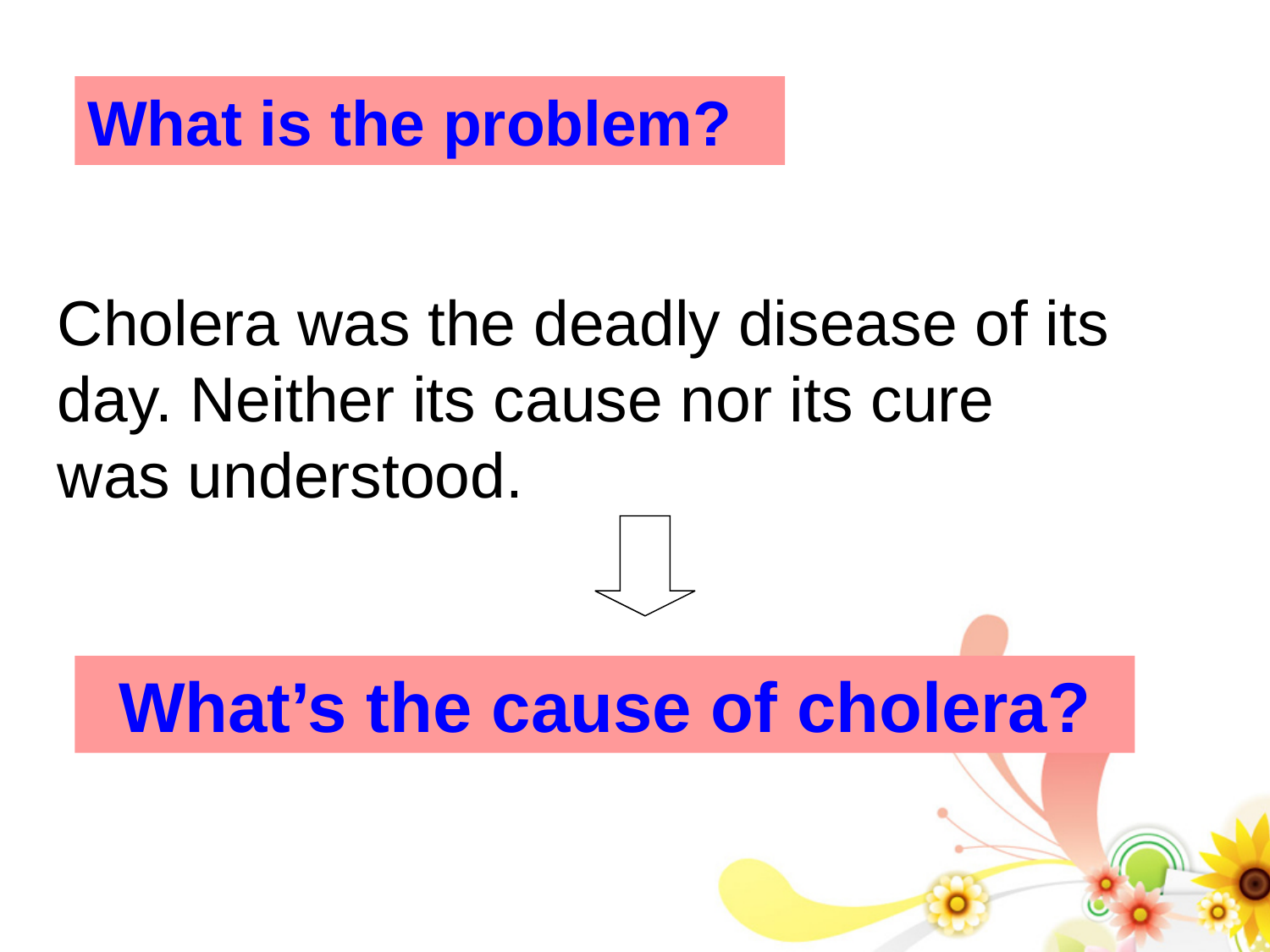

What is the problem?
Cholera was the deadly disease of its day. Neither its cause nor its cure
was understood.

What’s the cause of cholera?